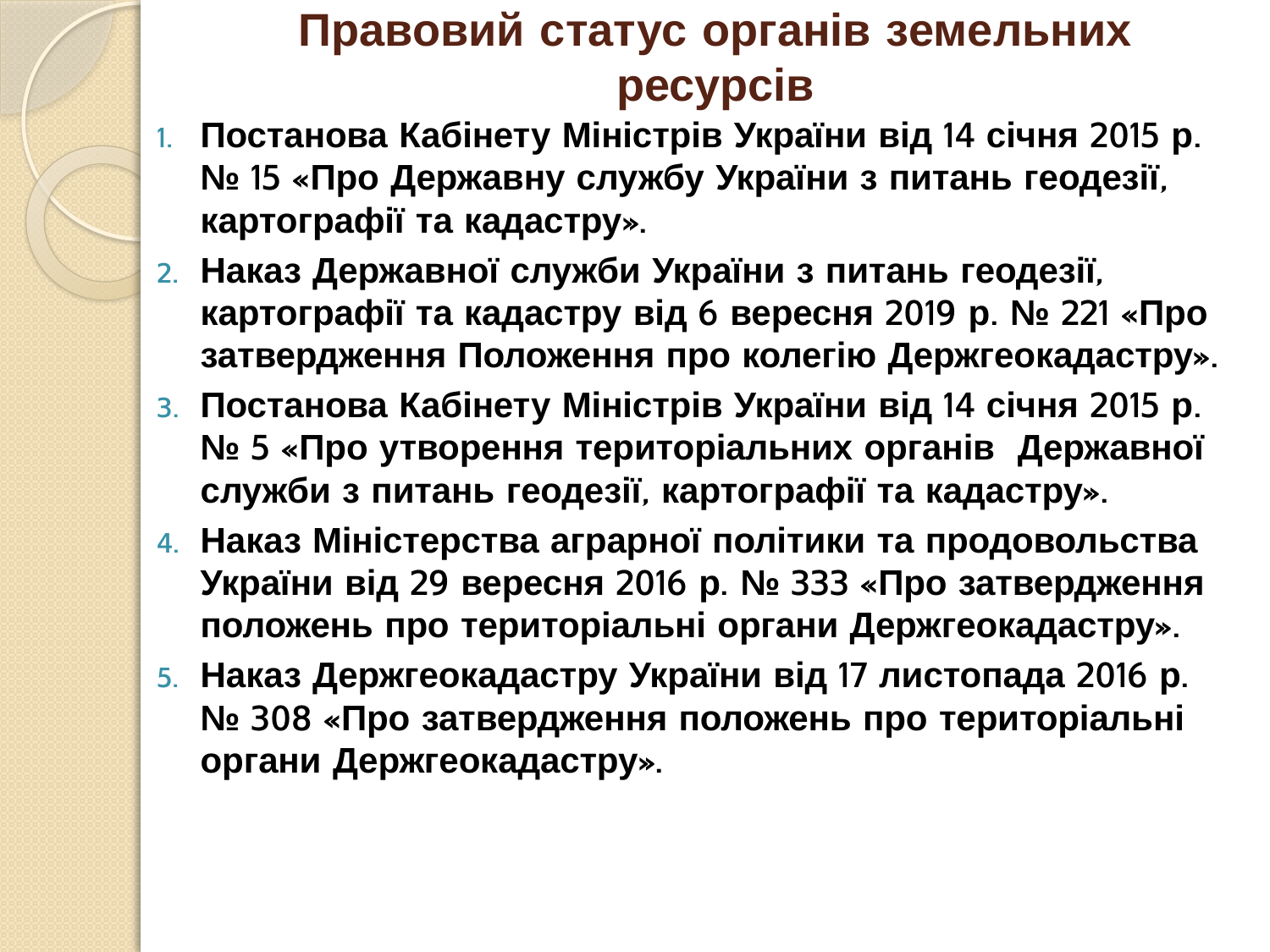

# Правовий статус органів земельних ресурсів
Постанова Кабінету Міністрів України від 14 січня 2015 р. № 15 «Про Державну службу України з питань геодезії, картографії та кадастру».
Наказ Державної служби України з питань геодезії, картографії та кадастру від 6 вересня 2019 р. № 221 «Про затвердження Положення про колегію Держгеокадастру».
Постанова Кабінету Міністрів України від 14 січня 2015 р. № 5 «Про утворення територіальних органів  Державної служби з питань геодезії, картографії та кадастру».
Наказ Міністерства аграрної політики та продовольства України від 29 вересня 2016 р. № 333 «Про затвердження положень про територіальні органи Держгеокадастру».
Наказ Держгеокадастру України від 17 листопада 2016 р. № 308 «Про затвердження положень про територіальні органи Держгеокадастру».